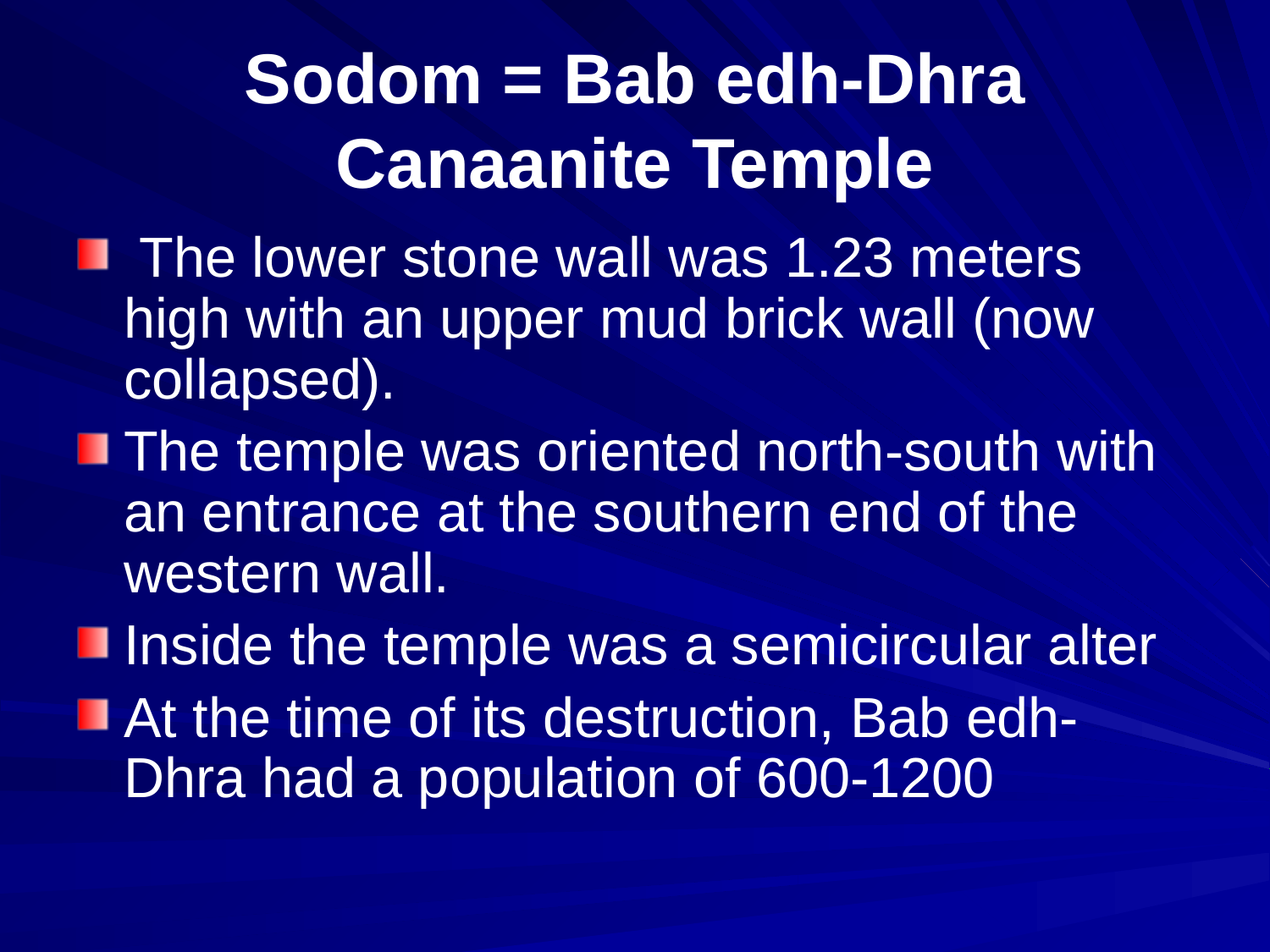

# Sodom = Bab edh-Dhra Canaanite Temple
 The lower stone wall was 1.23 meters high with an upper mud brick wall (now collapsed).
The temple was oriented north-south with an entrance at the southern end of the western wall.
Inside the temple was a semicircular alter
At the time of its destruction, Bab edh-Dhra had a population of 600-1200